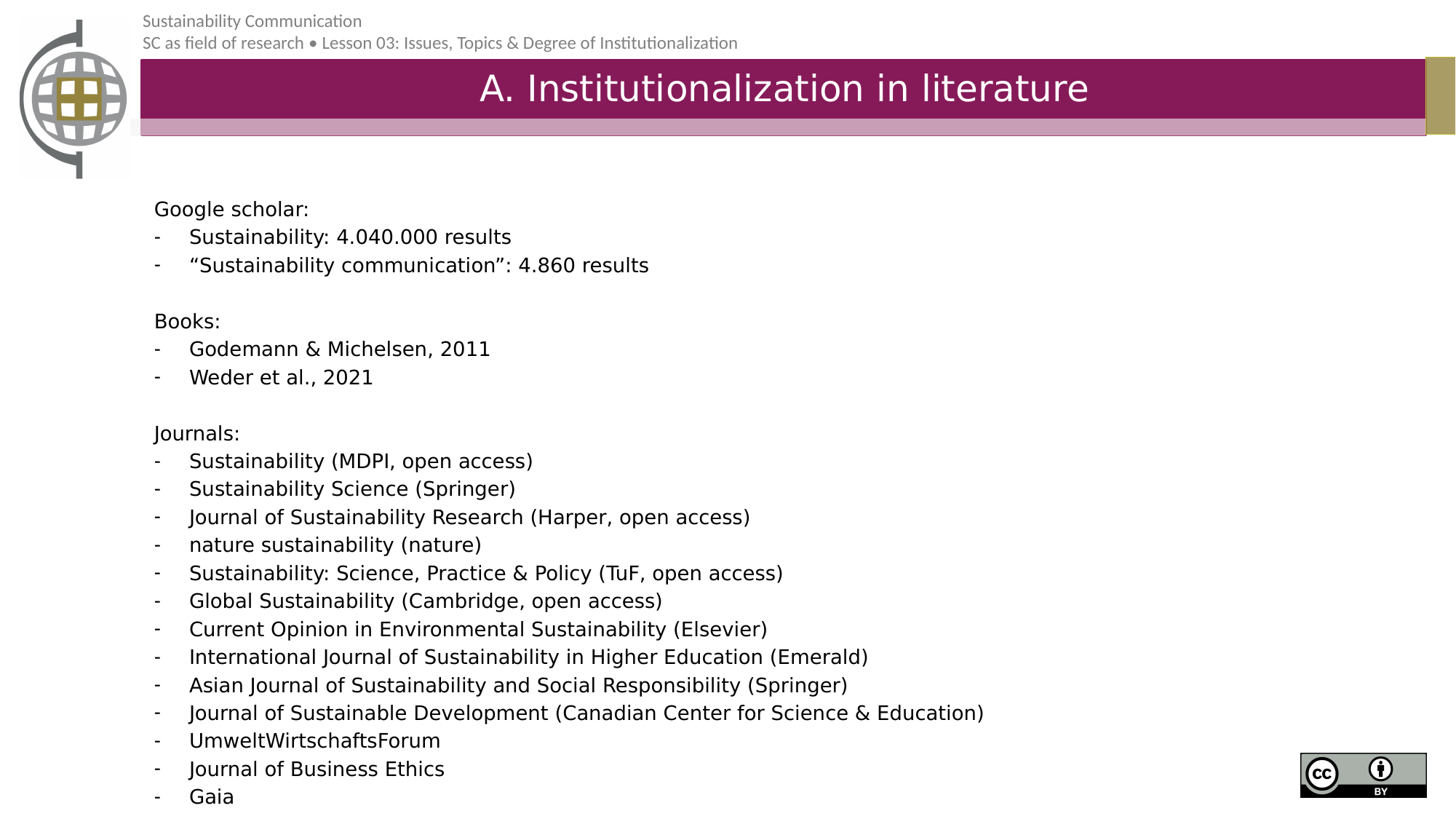

# A. Institutionalization in literature
Google scholar:
Sustainability: 4.040.000 results
“Sustainability communication”: 4.860 results

Books:
Godemann & Michelsen, 2011
Weder et al., 2021

Journals:
Sustainability (MDPI, open access)
Sustainability Science (Springer)
Journal of Sustainability Research (Harper, open access)
nature sustainability (nature)
Sustainability: Science, Practice & Policy (TuF, open access)
Global Sustainability (Cambridge, open access)
Current Opinion in Environmental Sustainability (Elsevier)
International Journal of Sustainability in Higher Education (Emerald)
Asian Journal of Sustainability and Social Responsibility (Springer)
Journal of Sustainable Development (Canadian Center for Science & Education)
UmweltWirtschaftsForum
Journal of Business Ethics
Gaia